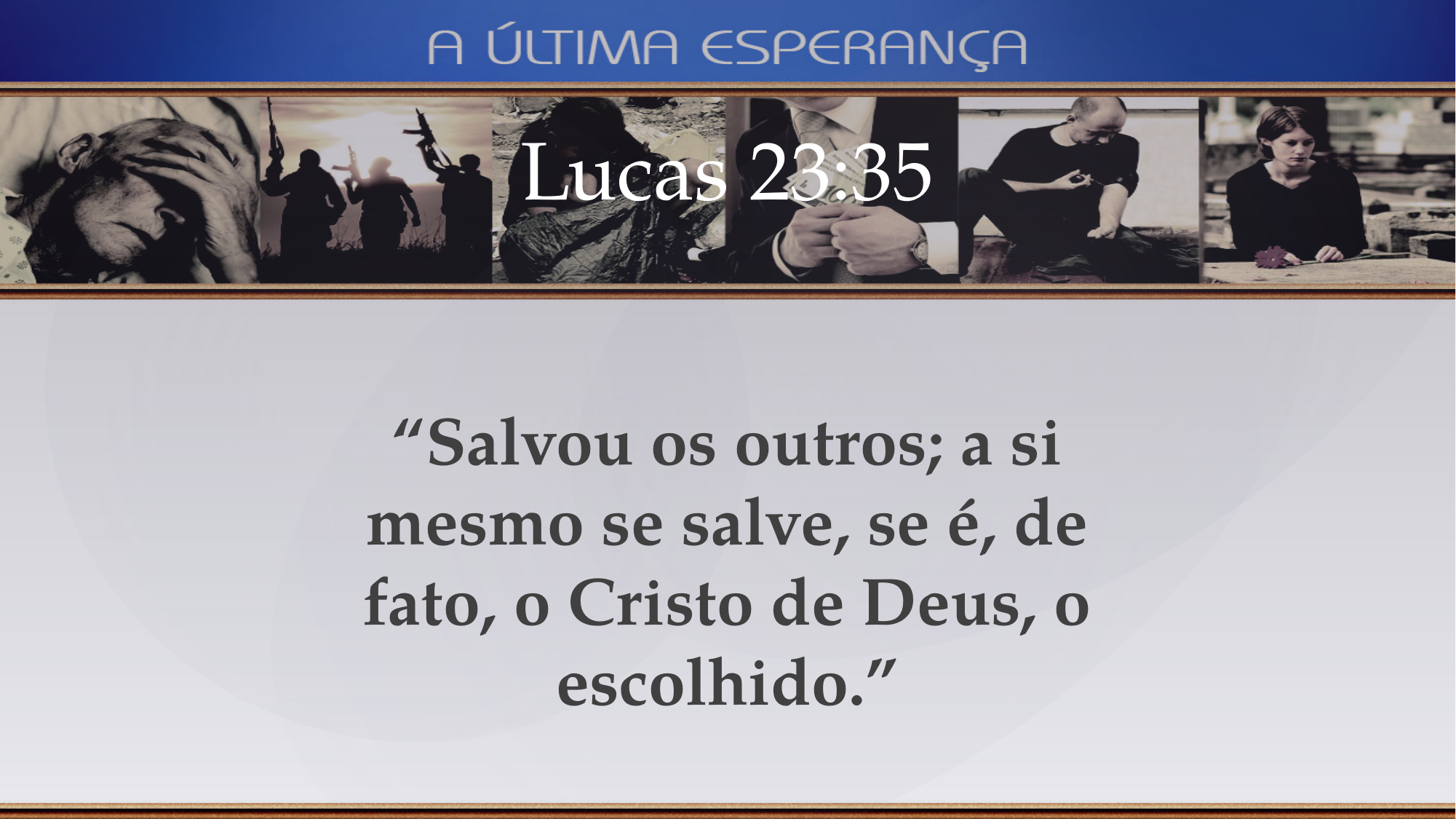

Lucas 23:35
“Salvou os outros; a si mesmo se salve, se é, de fato, o Cristo de Deus, o escolhido.”